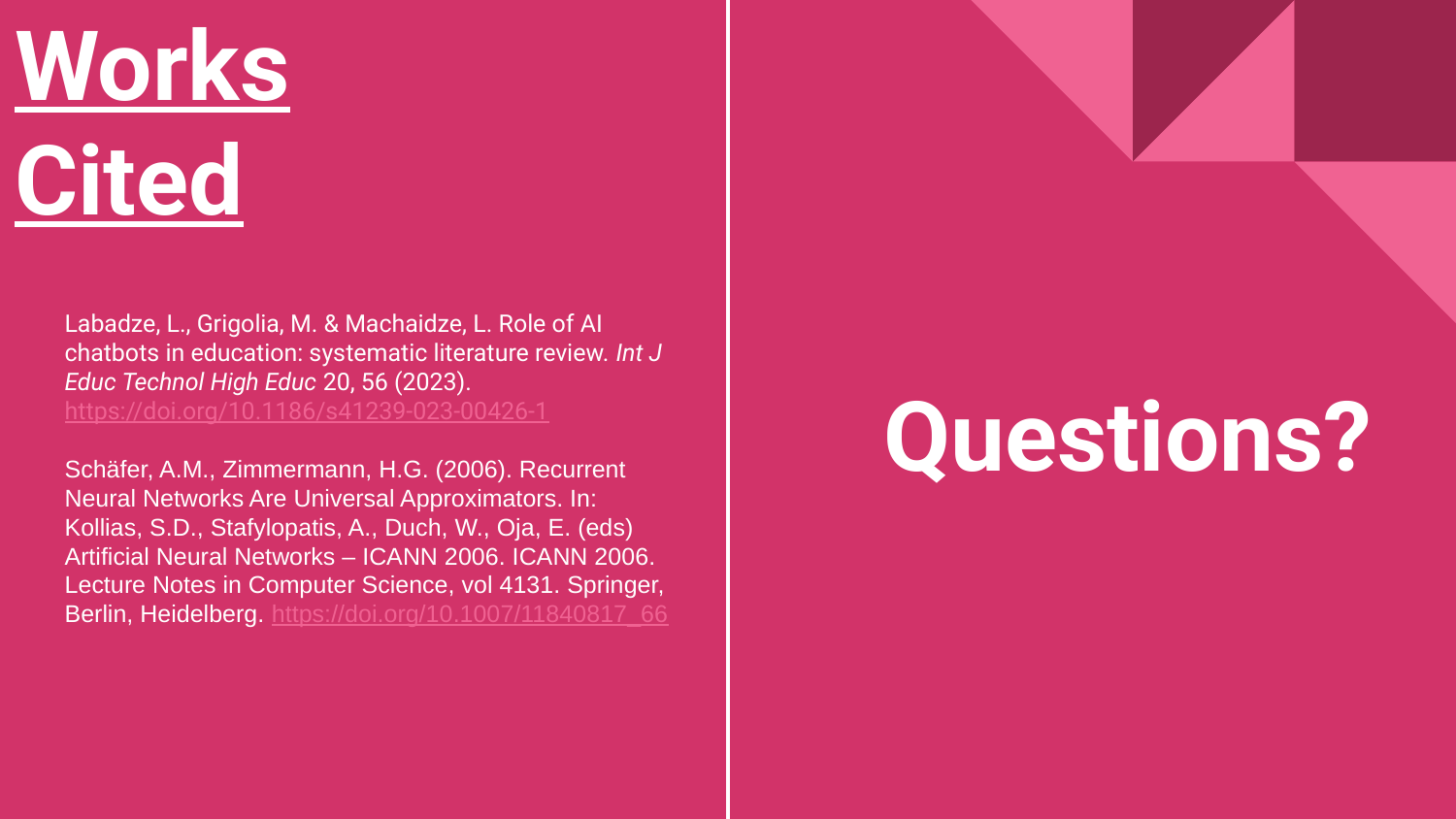

Works Cited
# Questions?
Labadze, L., Grigolia, M. & Machaidze, L. Role of AI chatbots in education: systematic literature review. Int J Educ Technol High Educ 20, 56 (2023). https://doi.org/10.1186/s41239-023-00426-1

Schäfer, A.M., Zimmermann, H.G. (2006). Recurrent Neural Networks Are Universal Approximators. In: Kollias, S.D., Stafylopatis, A., Duch, W., Oja, E. (eds) Artificial Neural Networks – ICANN 2006. ICANN 2006. Lecture Notes in Computer Science, vol 4131. Springer, Berlin, Heidelberg. https://doi.org/10.1007/11840817_66